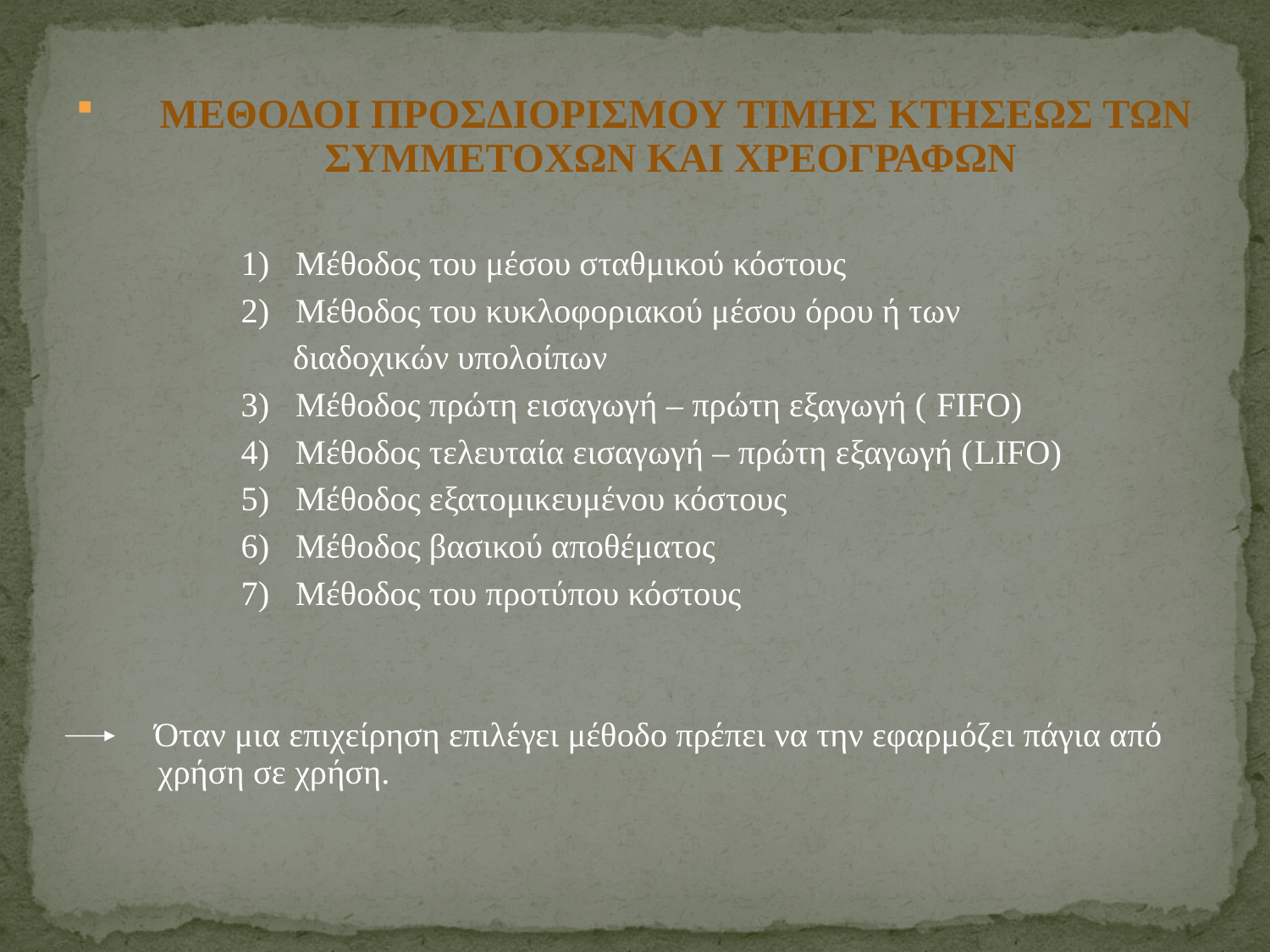

ΜΕΘΟΔΟΙ ΠΡΟΣΔΙΟΡΙΣΜΟΥ ΤΙΜΗΣ ΚΤΗΣΕΩΣ ΤΩΝ ΣΥΜΜΕΤΟΧΩΝ ΚΑΙ ΧΡΕΟΓΡΑΦΩΝ

                   1)   Μέθοδος του μέσου σταθμικού κόστους
                   2)   Μέθοδος του κυκλοφοριακού μέσου όρου ή των
                         διαδοχικών υπολοίπων
                   3)   Μέθοδος πρώτη εισαγωγή – πρώτη εξαγωγή ( FIFO)
                   4)   Μέθοδος τελευταία εισαγωγή – πρώτη εξαγωγή (LIFO)
                   5)   Μέθοδος εξατομικευμένου κόστους
                   6)   Μέθοδος βασικού αποθέματος
                   7)   Μέθοδος του προτύπου κόστους

         Όταν μια επιχείρηση επιλέγει μέθοδο πρέπει να την εφαρμόζει πάγια από χρήση σε χρήση.